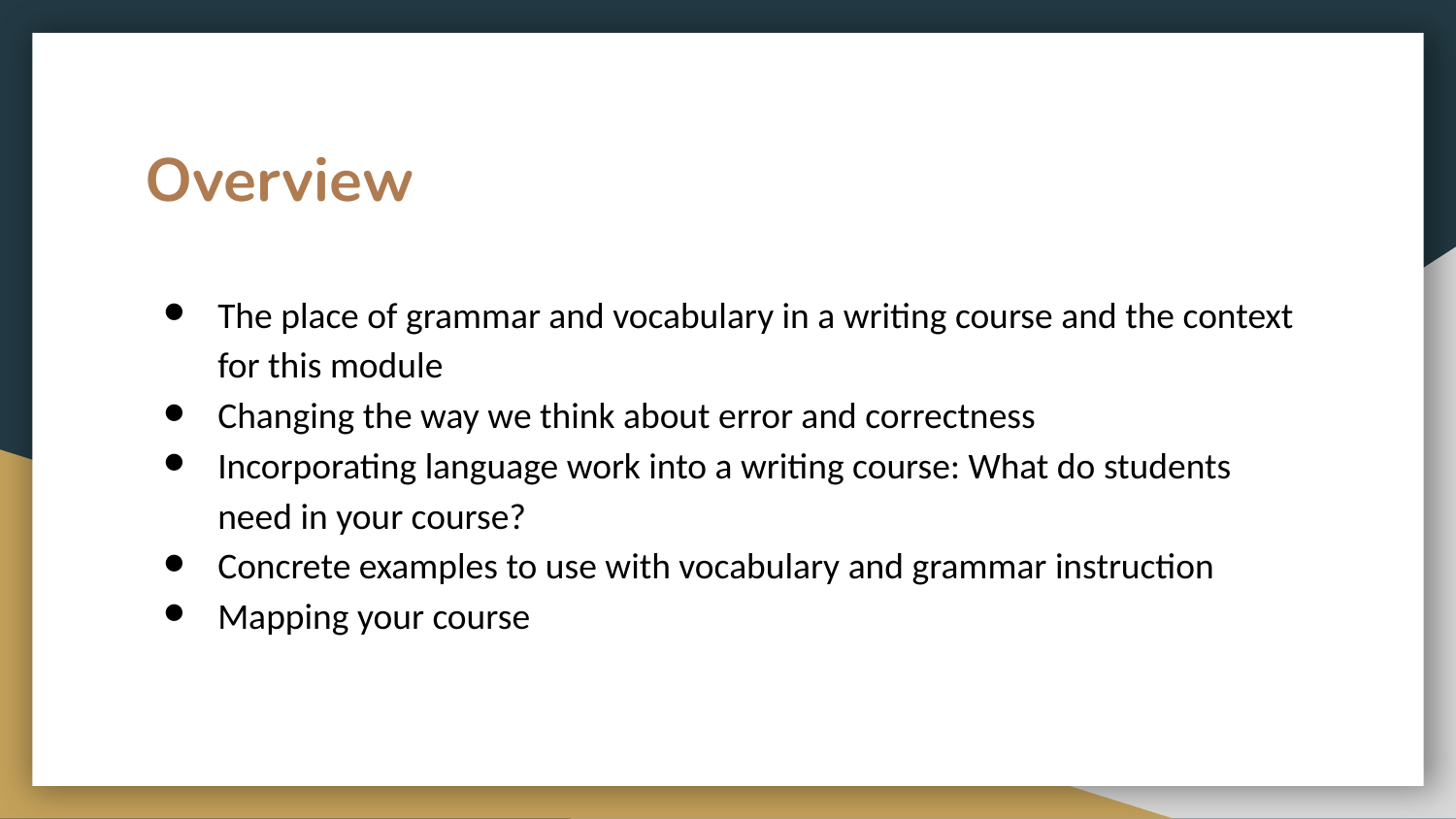

# Overview
The place of grammar and vocabulary in a writing course and the context for this module
Changing the way we think about error and correctness
Incorporating language work into a writing course: What do students need in your course?
Concrete examples to use with vocabulary and grammar instruction
Mapping your course